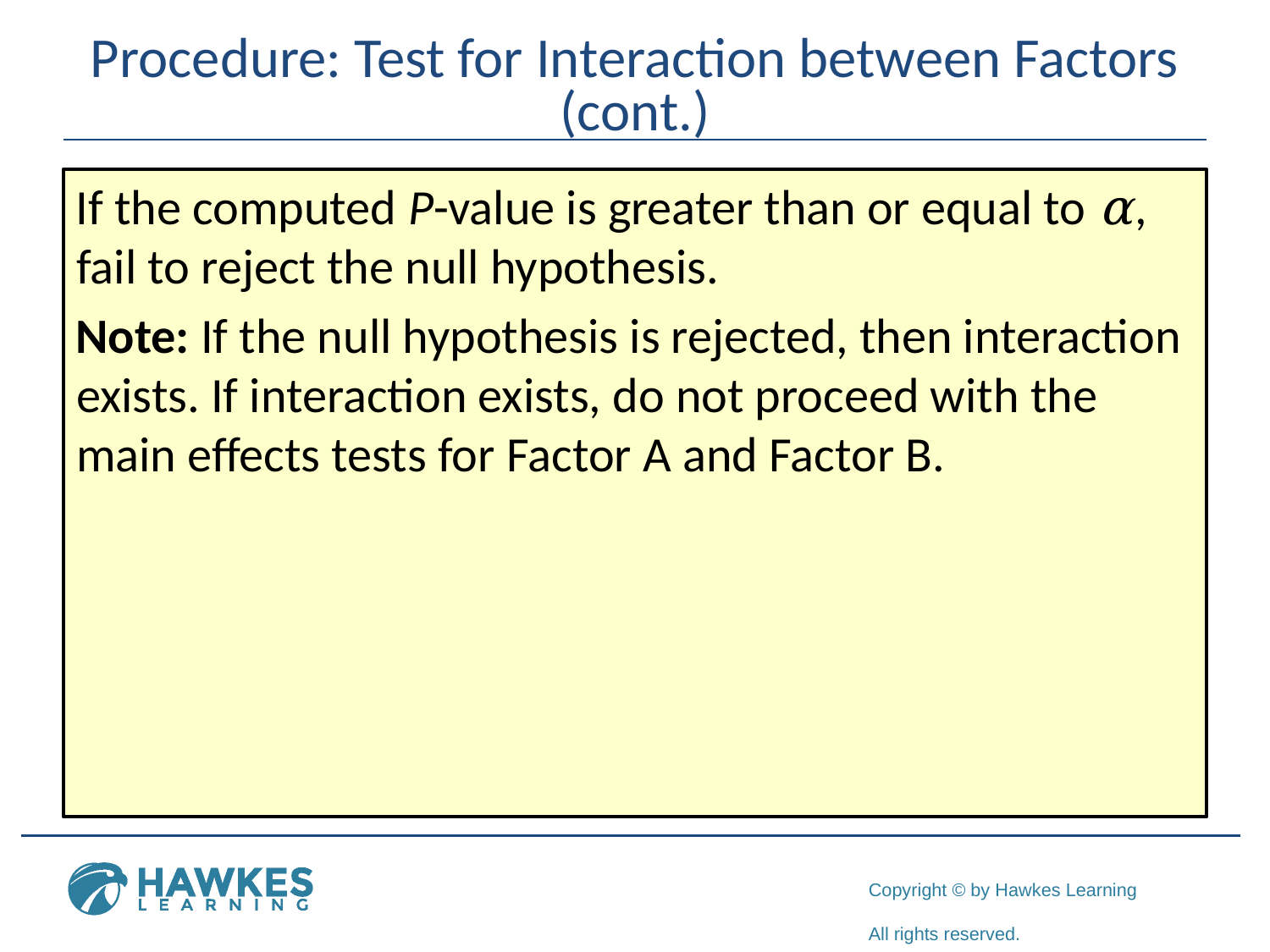

# Procedure: Test for Interaction between Factors (cont.)
If the computed P-value is greater than or equal to α, fail to reject the null hypothesis.
Note: If the null hypothesis is rejected, then interaction exists. If interaction exists, do not proceed with the main effects tests for Factor A and Factor B.